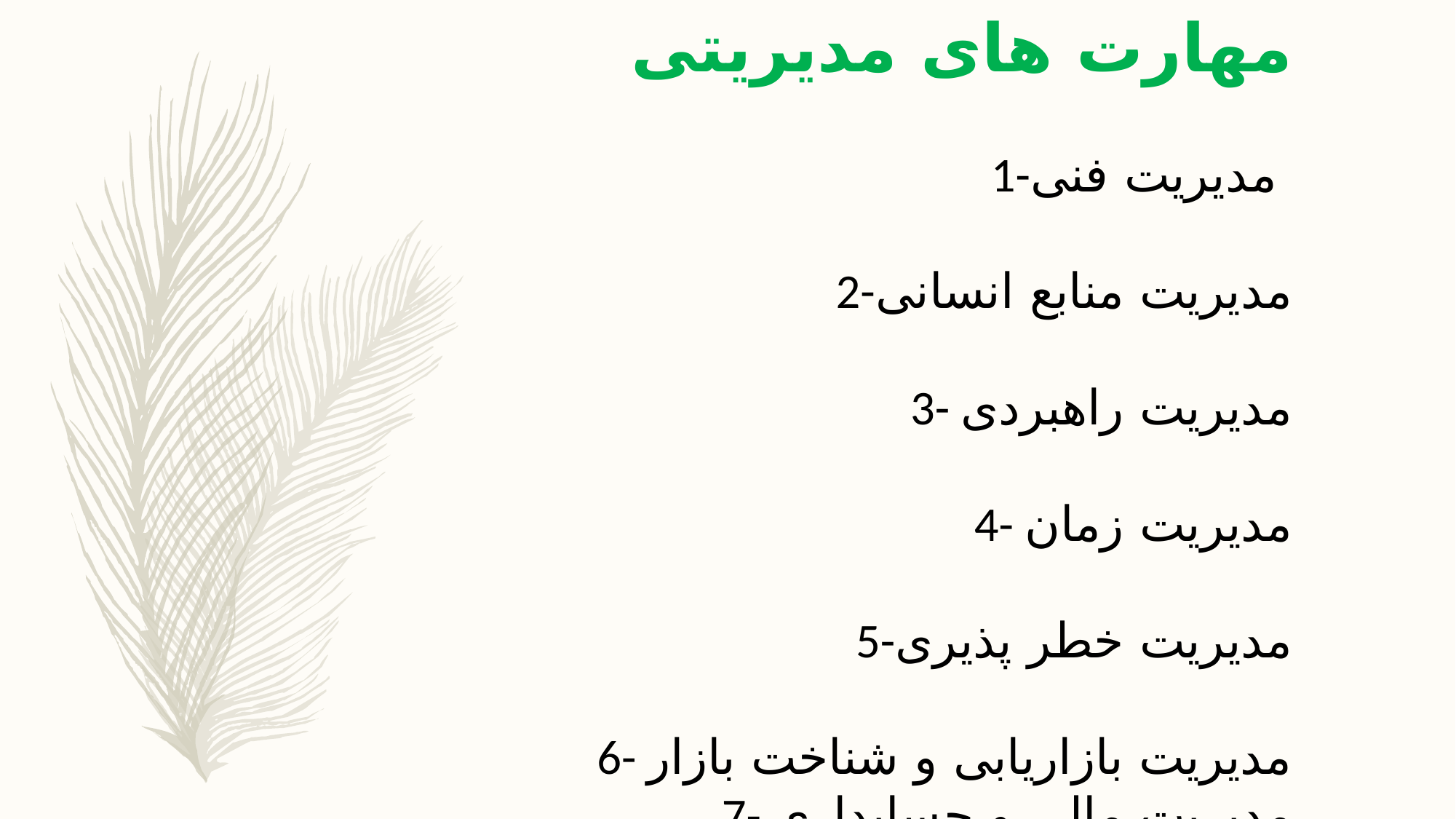

مهارت های مدیریتی
1-مدیریت فنی
2-مدیریت منابع انسانی
3- مدیریت راهبردی
4- مدیریت زمان
5-مدیریت خطر پذیری
6- مدیریت بازاریابی و شناخت بازار
7- مدیریت مالی و حسابداری
8- مدیریت توسعه